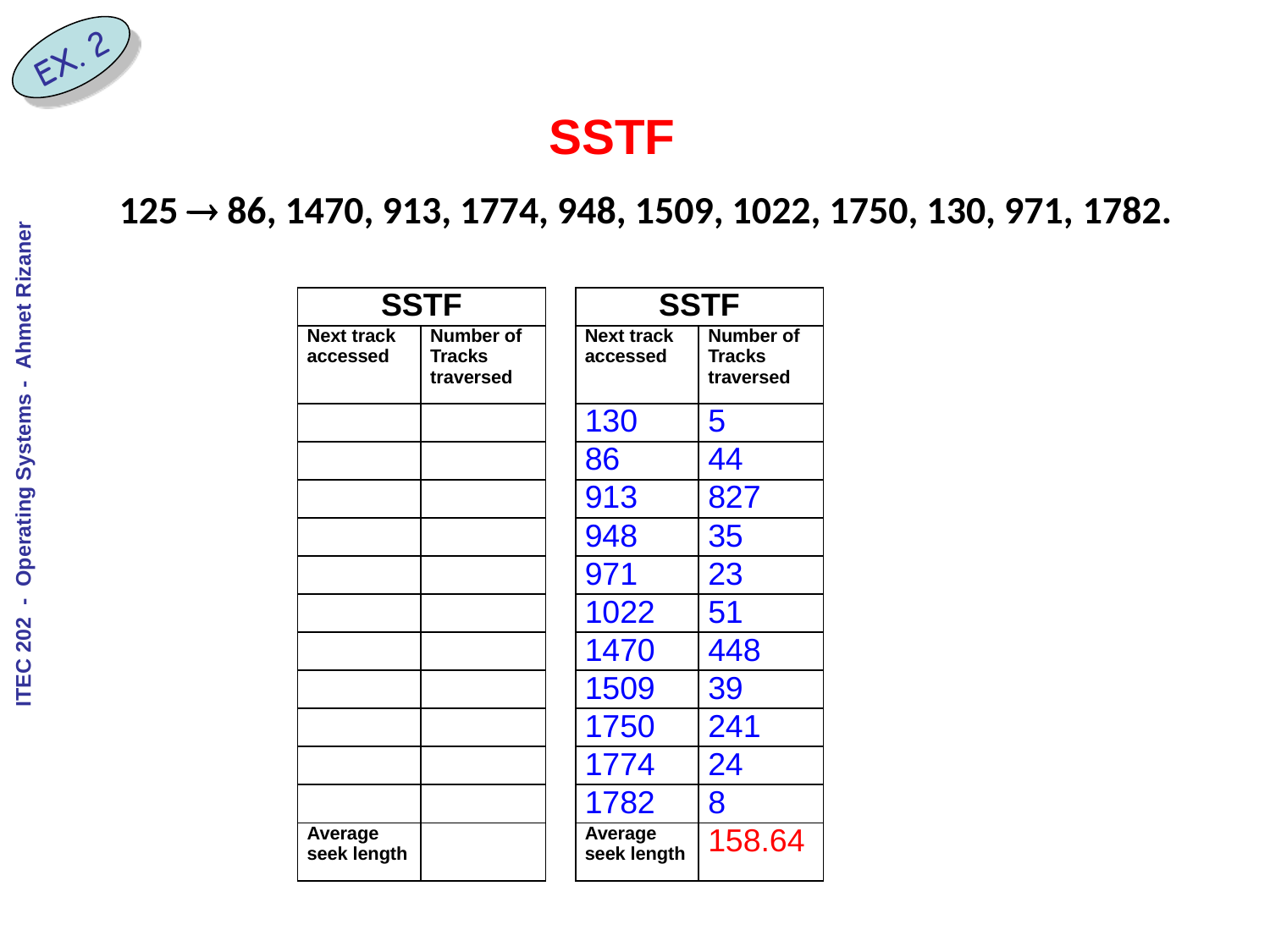

EX. 2
SSTF
125 → 86, 1470, 913, 1774, 948, 1509, 1022, 1750, 130, 971, 1782.
| SSTF |  |
| --- | --- |
| Next track accessed | Number of Tracks traversed |
|  |  |
|  |  |
|  |  |
|  |  |
|  |  |
|  |  |
|  |  |
|  |  |
|  |  |
|  |  |
|  |  |
| Average seek length |  |
| SSTF |  |
| --- | --- |
| Next track accessed | Number of Tracks traversed |
| 130 | 5 |
| 86 | 44 |
| 913 | 827 |
| 948 | 35 |
| 971 | 23 |
| 1022 | 51 |
| 1470 | 448 |
| 1509 | 39 |
| 1750 | 241 |
| 1774 | 24 |
| 1782 | 8 |
| Average seek length | 158.64 |